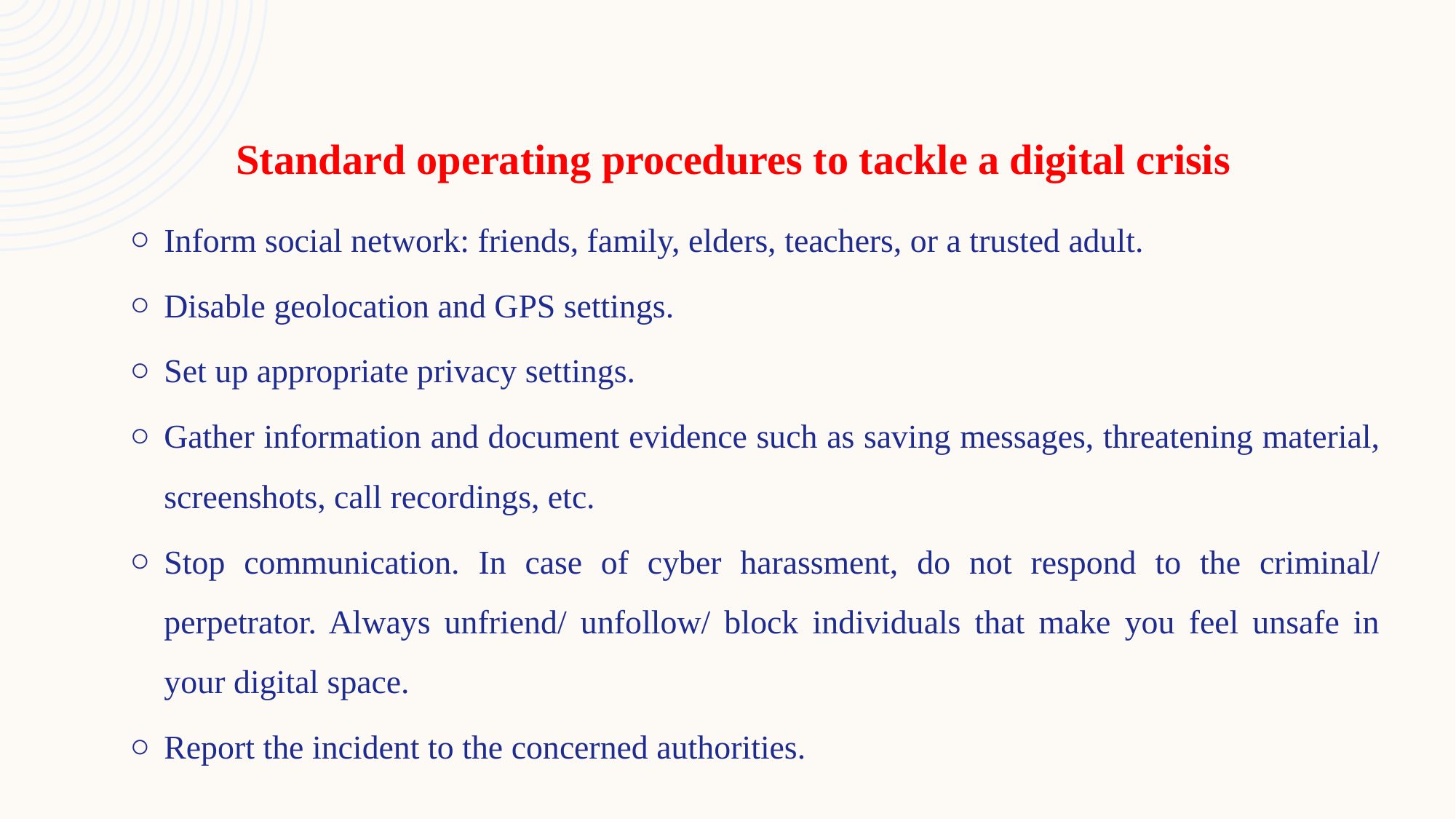

# Standard operating procedures to tackle a digital crisis
Inform social network: friends, family, elders, teachers, or a trusted adult.
Disable geolocation and GPS settings.
Set up appropriate privacy settings.
Gather information and document evidence such as saving messages, threatening material, screenshots, call recordings, etc.
Stop communication. In case of cyber harassment, do not respond to the criminal/ perpetrator. Always unfriend/ unfollow/ block individuals that make you feel unsafe in your digital space.
Report the incident to the concerned authorities.